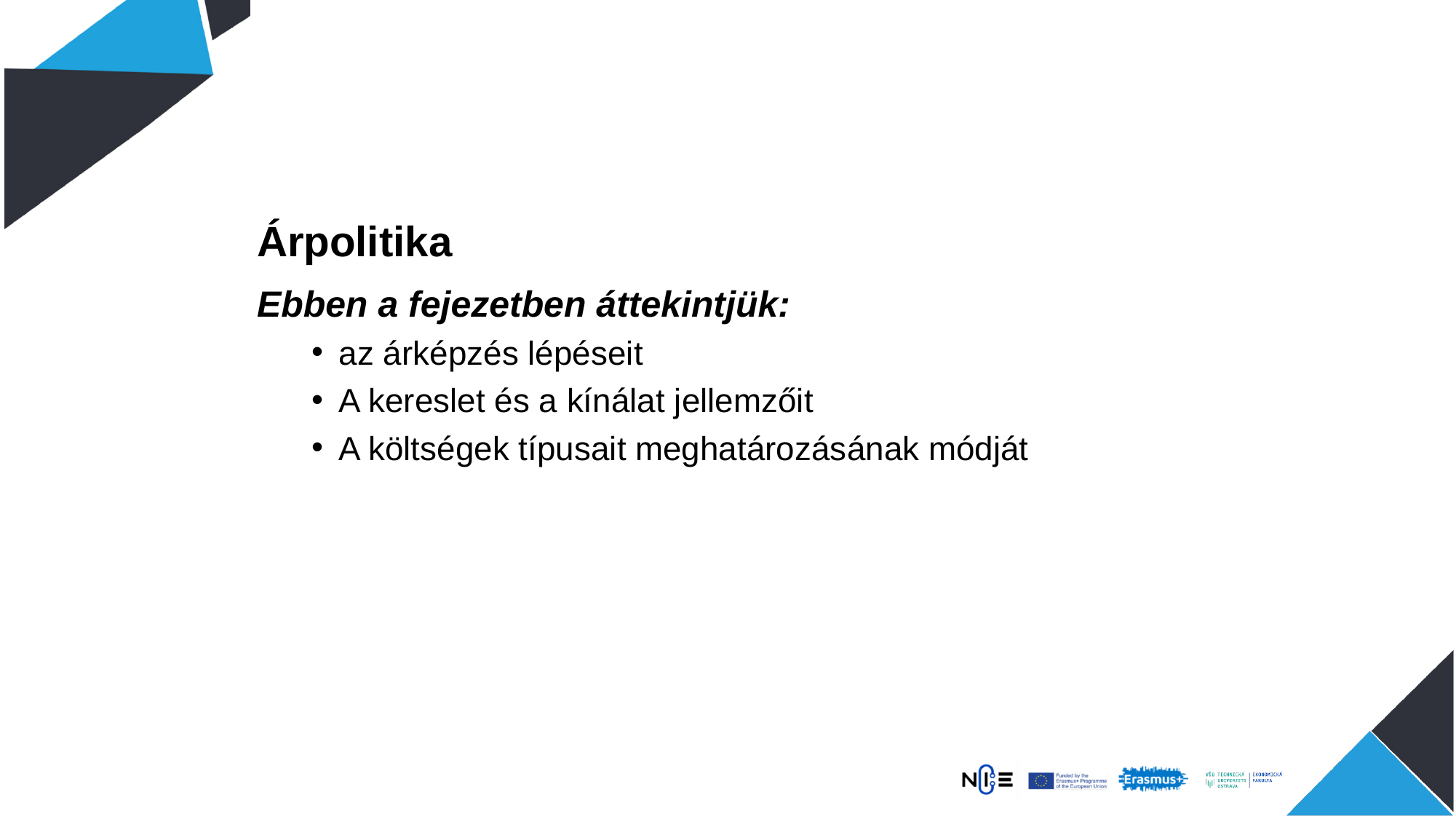

Árpolitika
Ebben a fejezetben áttekintjük:
az árképzés lépéseit
A kereslet és a kínálat jellemzőit
A költségek típusait meghatározásának módját